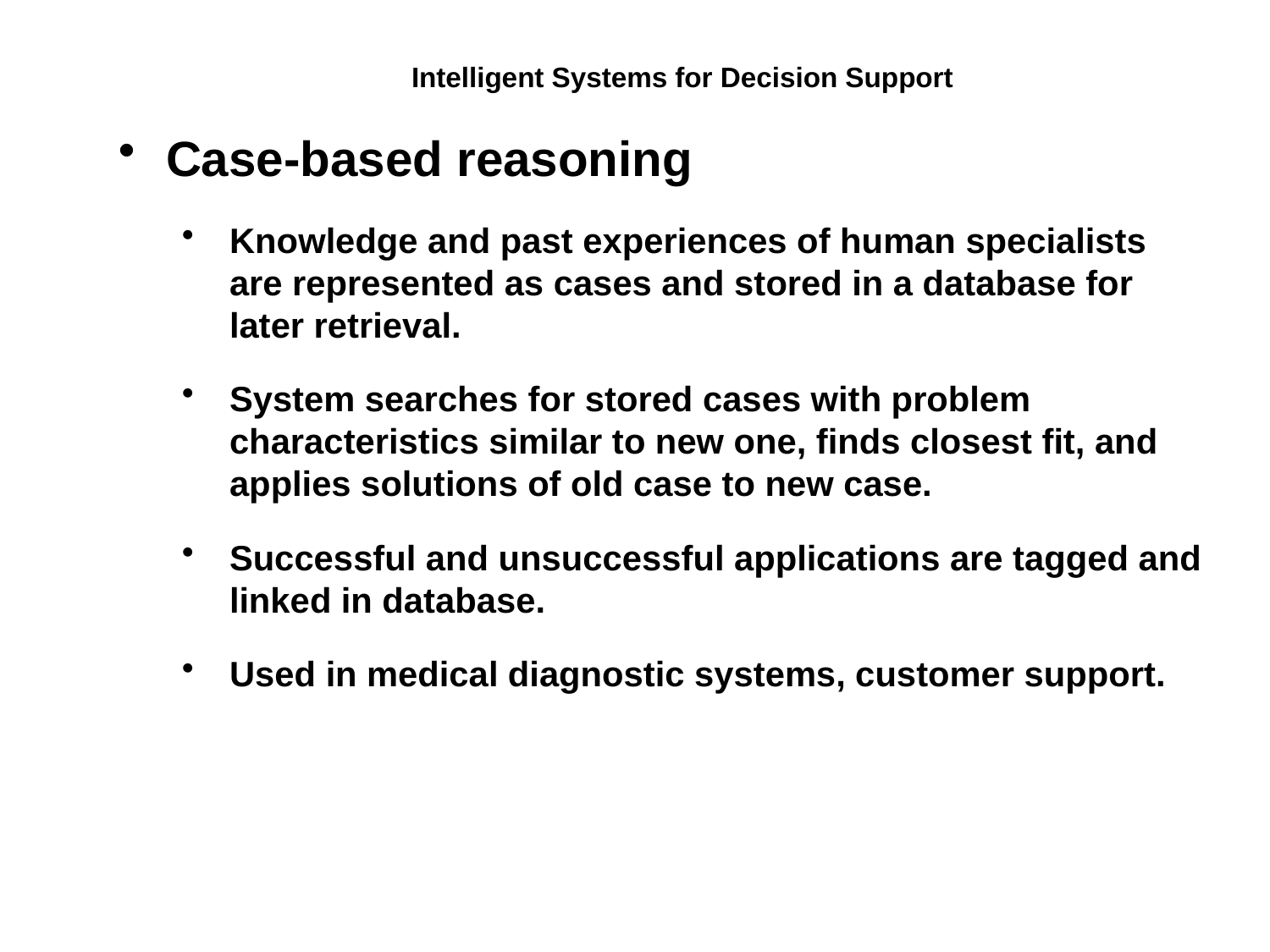

Intelligent Systems for Decision Support
Case-based reasoning
Knowledge and past experiences of human specialists are represented as cases and stored in a database for later retrieval.
System searches for stored cases with problem characteristics similar to new one, finds closest fit, and applies solutions of old case to new case.
Successful and unsuccessful applications are tagged and linked in database.
Used in medical diagnostic systems, customer support.